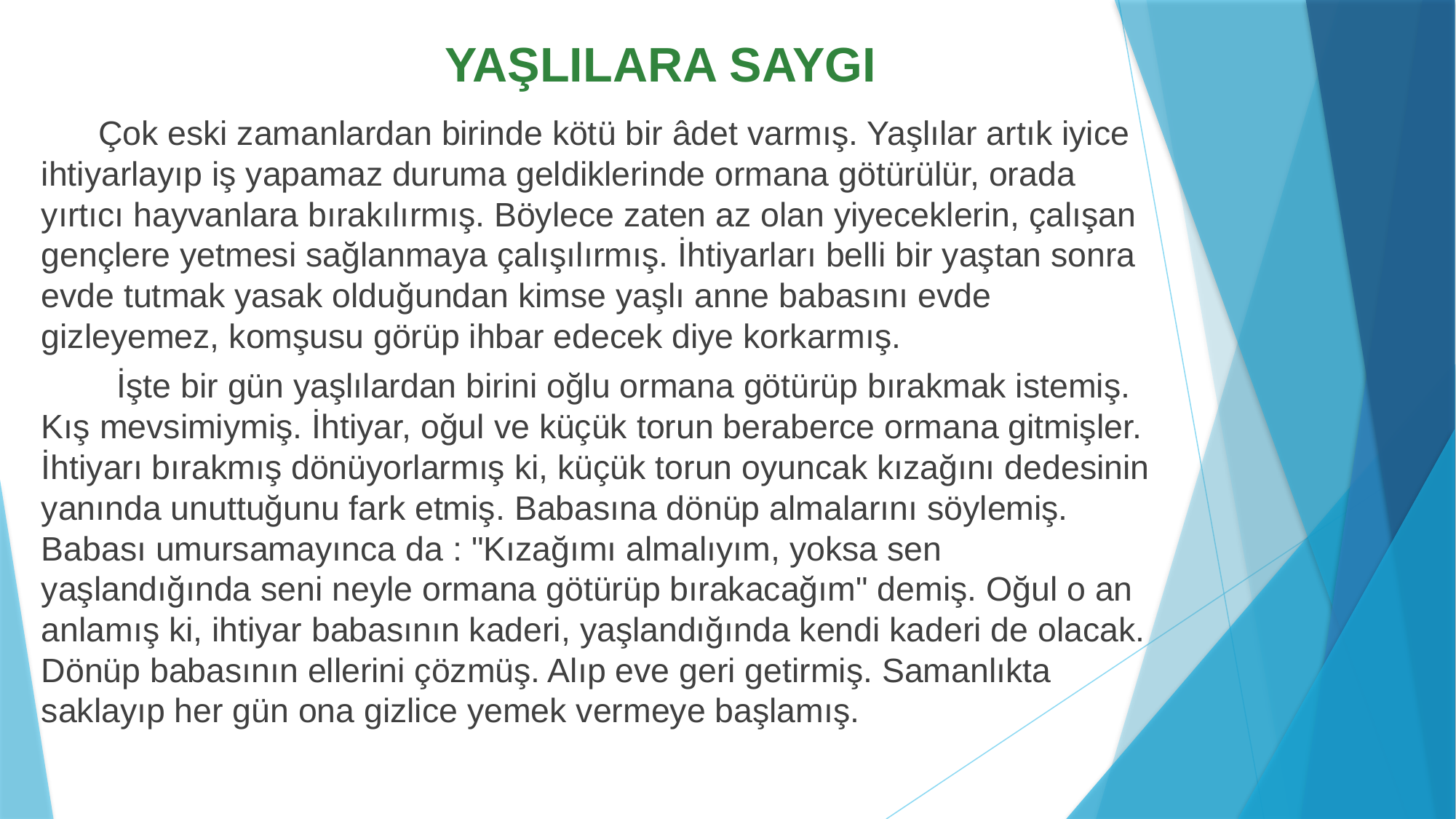

# YAŞLILARA SAYGI
      Çok eski zamanlardan birinde kötü bir âdet varmış. Yaşlılar artık iyice ihtiyarlayıp iş yapamaz duruma geldiklerinde ormana götürülür, orada yırtıcı hayvanlara bırakılırmış. Böylece zaten az olan yiyeceklerin, çalışan gençlere yetmesi sağlanmaya çalışılırmış. İhtiyarları belli bir yaştan sonra evde tutmak yasak olduğundan kimse yaşlı anne babasını evde gizleyemez, komşusu görüp ihbar edecek diye korkarmış.
        İşte bir gün yaşlılardan birini oğlu ormana götürüp bırakmak istemiş. Kış mevsimiymiş. İhtiyar, oğul ve küçük torun beraberce ormana gitmişler. İhtiyarı bırakmış dönüyorlarmış ki, küçük torun oyuncak kızağını dedesinin yanında unuttuğunu fark etmiş. Babasına dönüp almalarını söylemiş. Babası umursamayınca da : "Kızağımı almalıyım, yoksa sen yaşlandığında seni neyle ormana götürüp bırakacağım" demiş. Oğul o an anlamış ki, ihtiyar babasının kaderi, yaşlandığında kendi kaderi de olacak. Dönüp babasının ellerini çözmüş. Alıp eve geri getirmiş. Samanlıkta saklayıp her gün ona gizlice yemek vermeye başlamış.